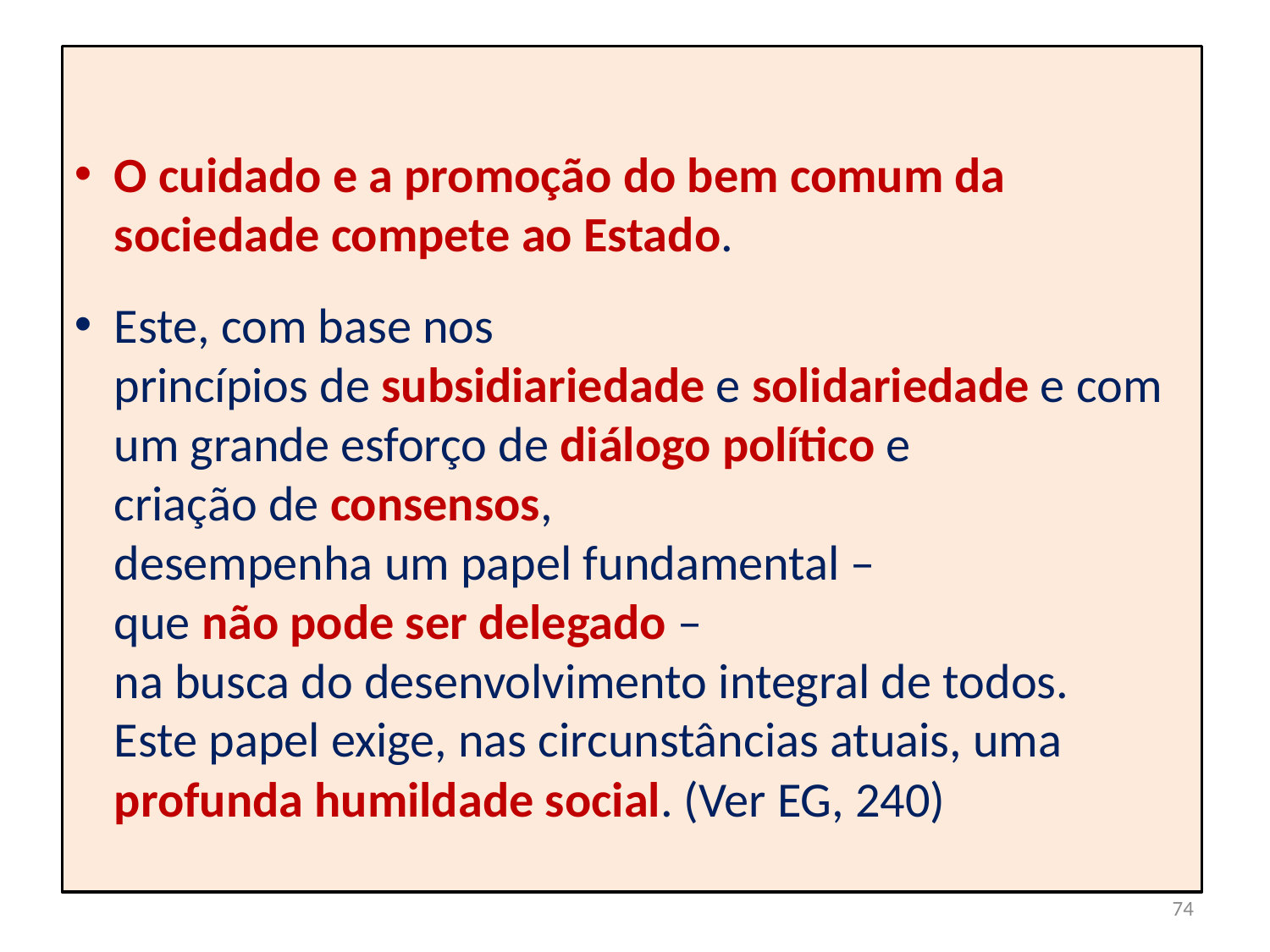

O cuidado e a promoção do bem comum da sociedade compete ao Estado.
Este, com base nos
princípios de subsidiariedade e solidariedade e com um grande esforço de diálogo político e
criação de consensos,
desempenha um papel fundamental –
que não pode ser delegado –
na busca do desenvolvimento integral de todos.
Este papel exige, nas circunstâncias atuais, uma profunda humildade social. (Ver EG, 240)
74